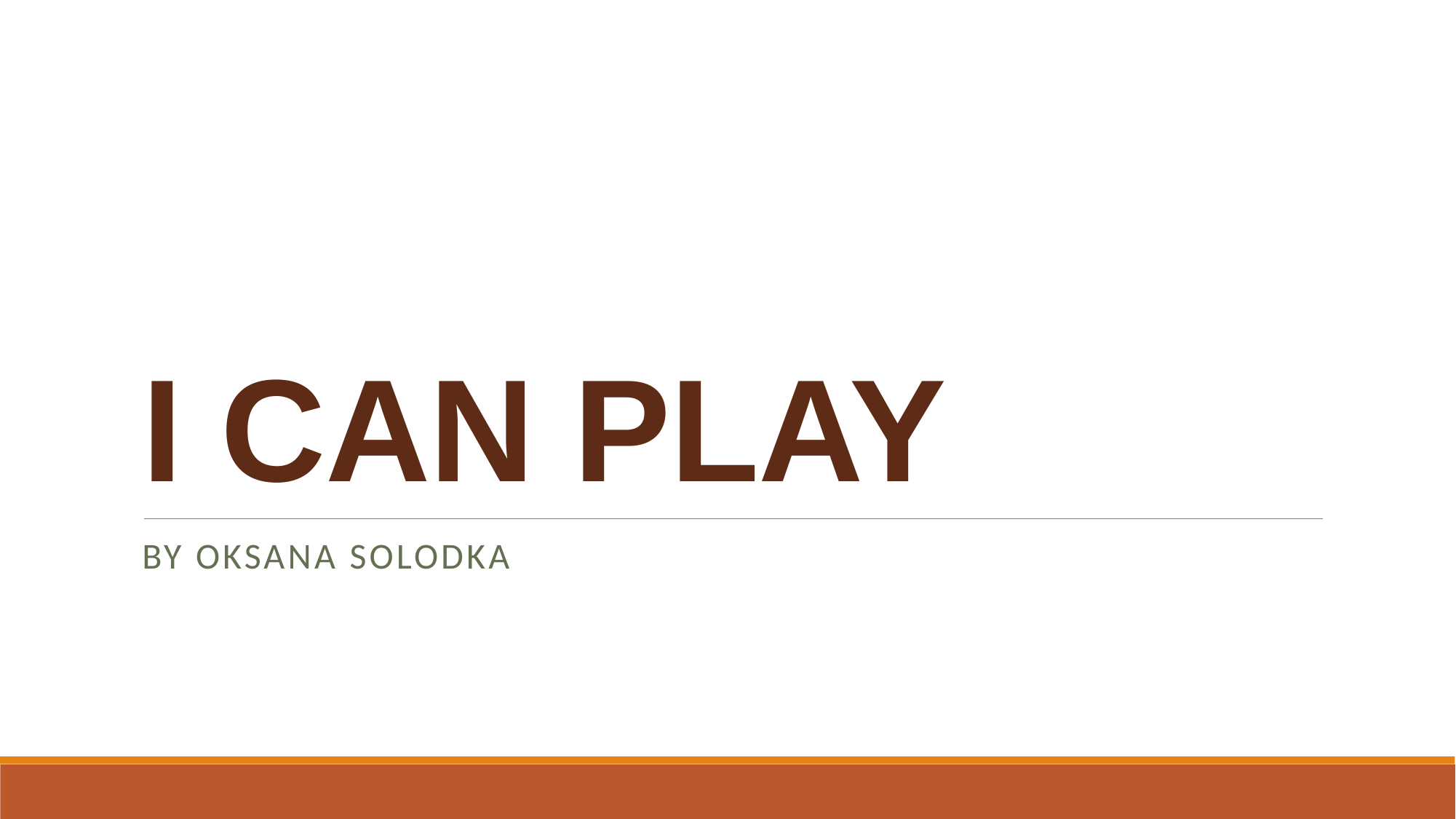

# I CAN PLAY
By Oksana solodka